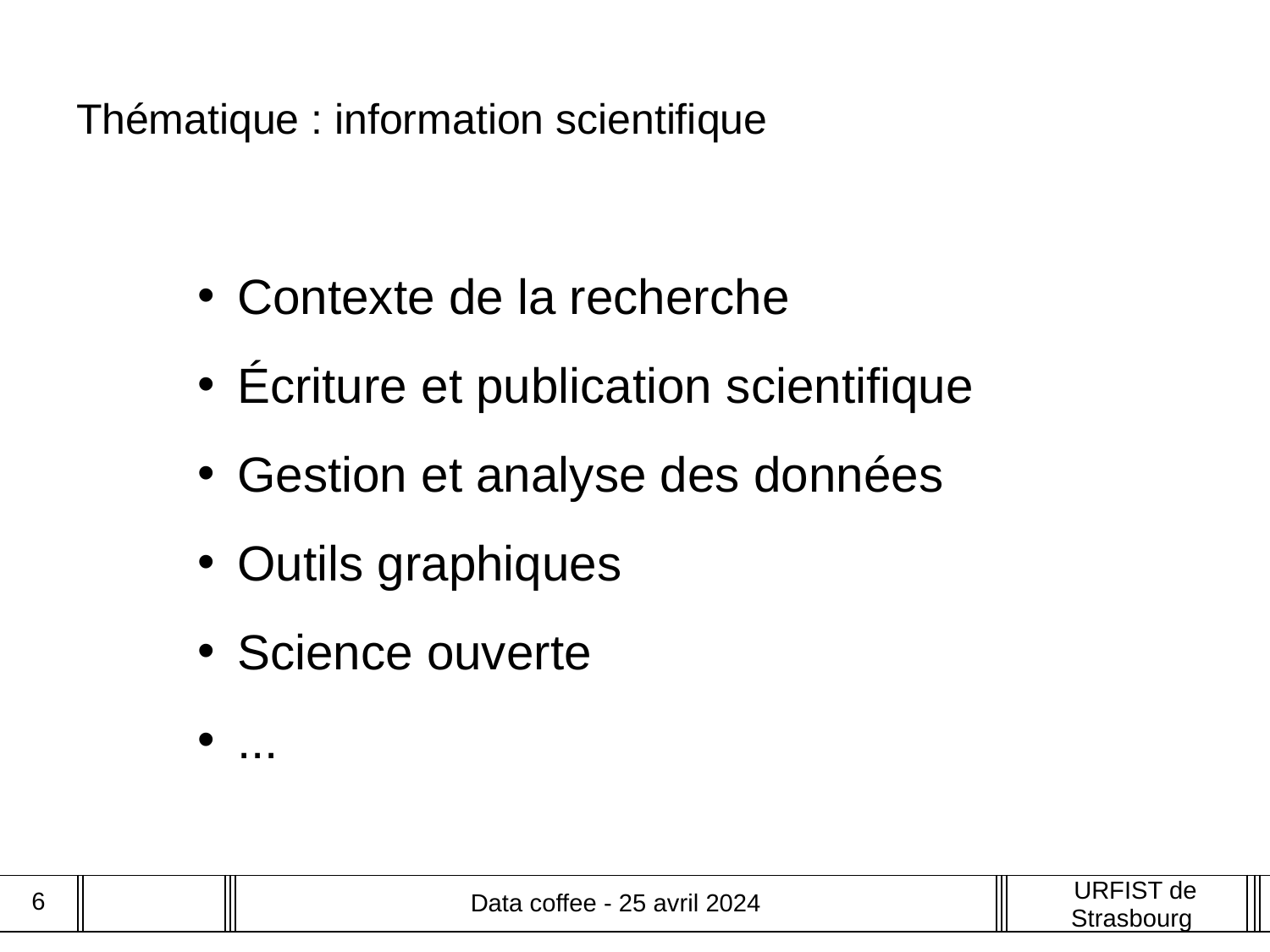

Thématique : information scientifique
Contexte de la recherche
Écriture et publication scientifique
Gestion et analyse des données
Outils graphiques
Science ouverte
...
6